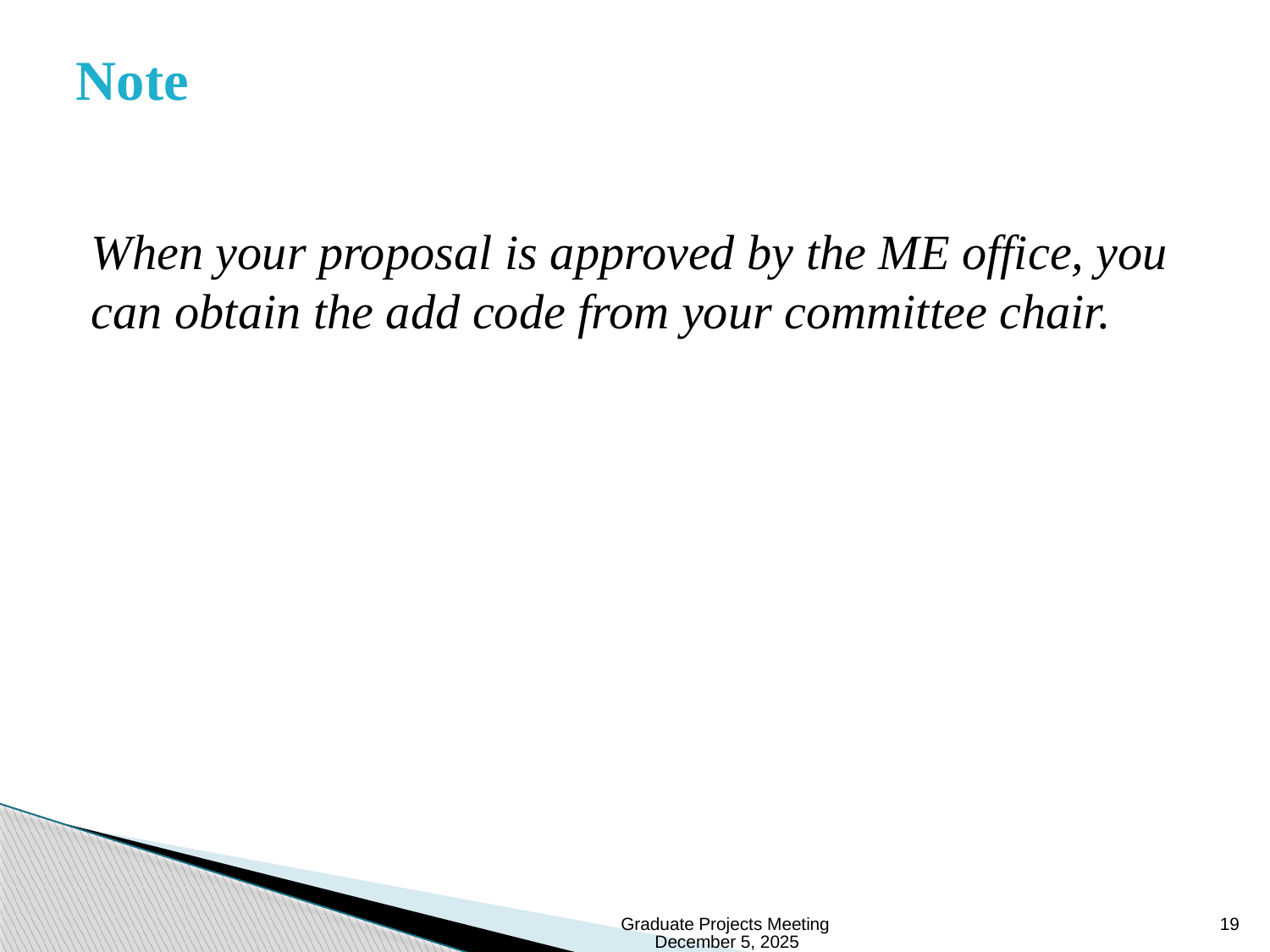

# Note

When your proposal is approved by the ME office, you can obtain the add code from your committee chair.

Graduate Projects Meeting                          December 5, 2025
19